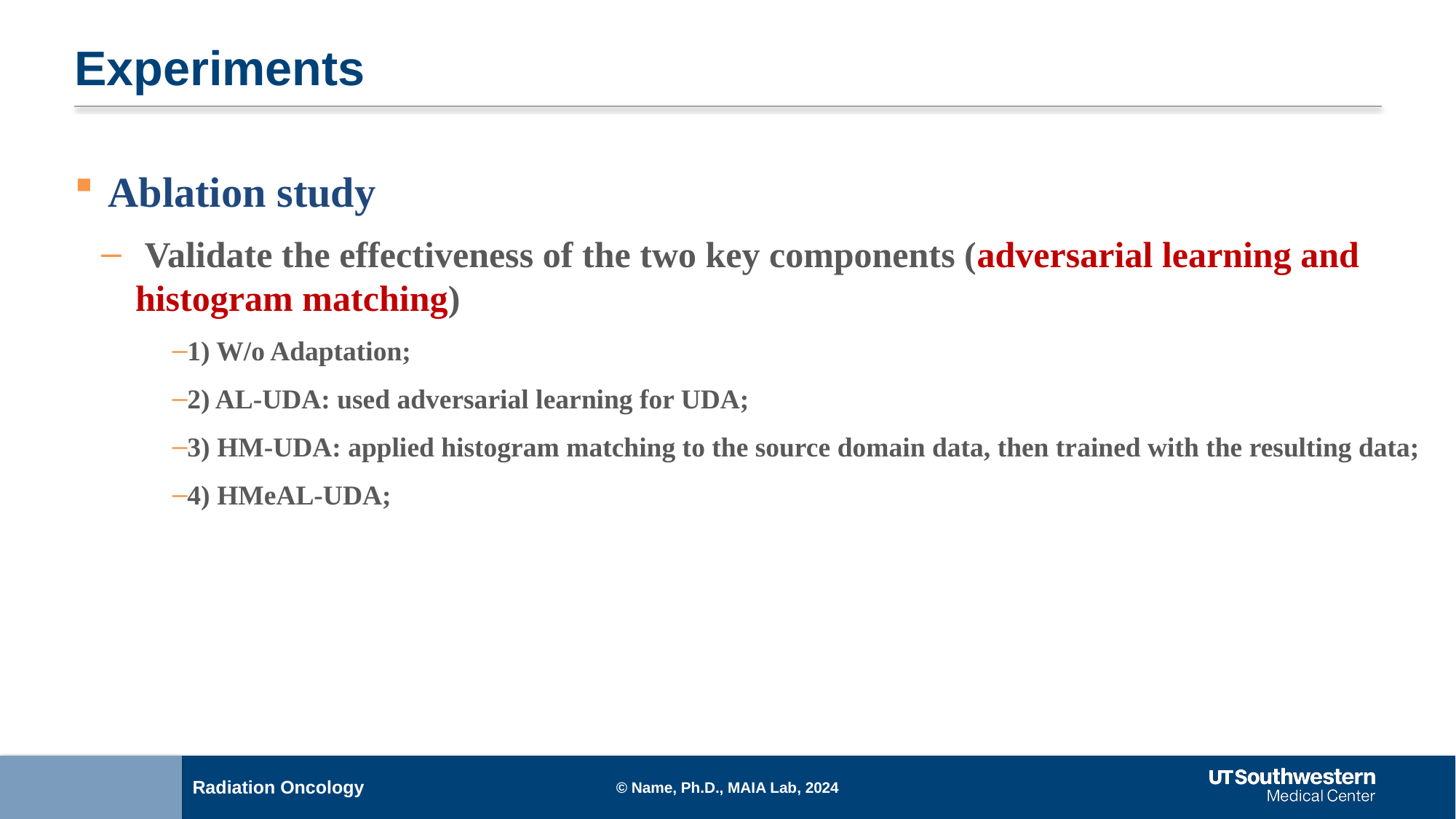

# Experiments
Ablation study
 Validate the effectiveness of the two key components (adversarial learning and histogram matching)
1) W/o Adaptation;
2) AL-UDA: used adversarial learning for UDA;
3) HM-UDA: applied histogram matching to the source domain data, then trained with the resulting data;
4) HMeAL-UDA;

© Name, Ph.D., MAIA Lab, 2024